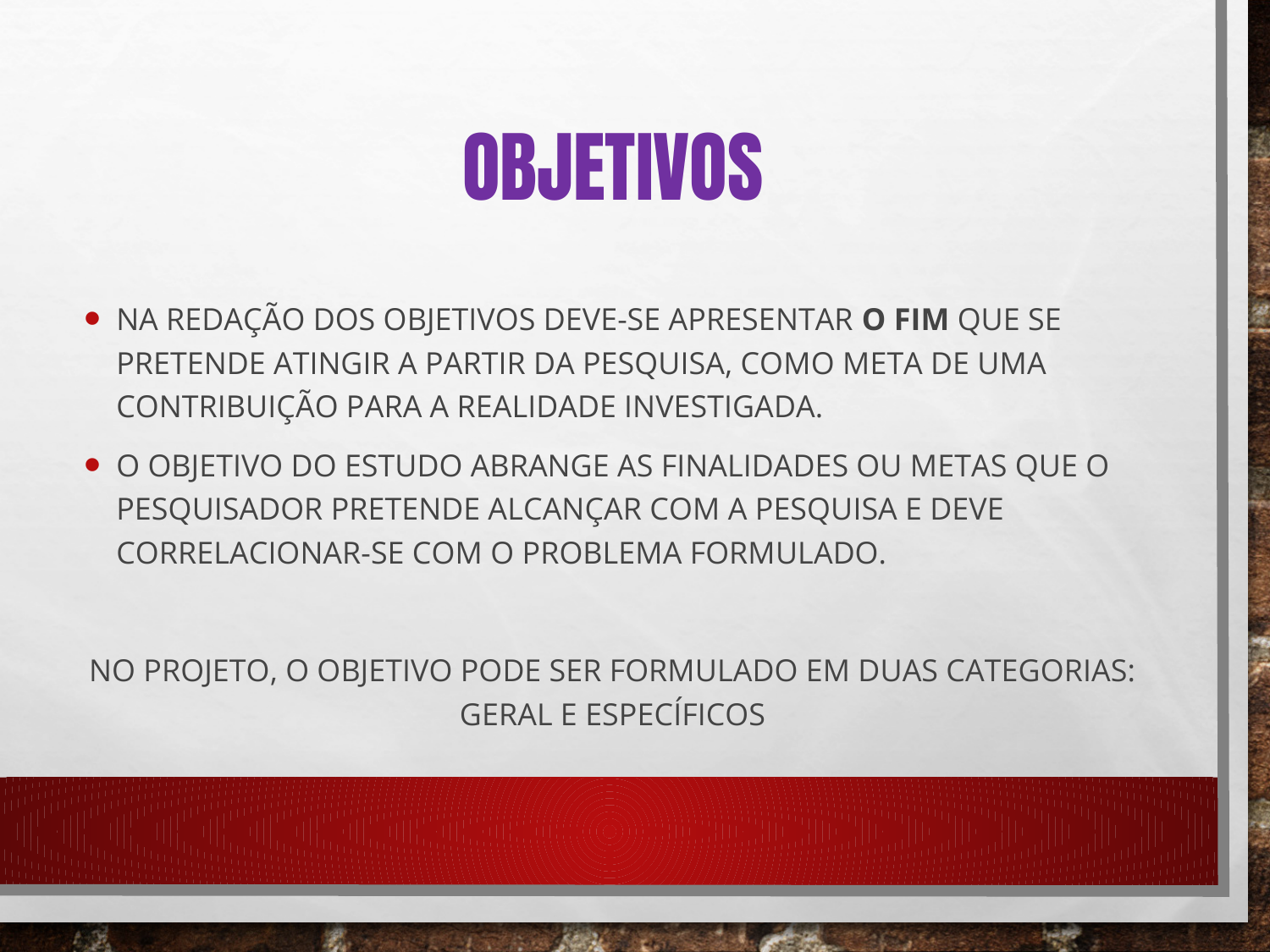

# Objetivos
Na redação dos objetivos deve-se apresentar o fim que se pretende atingir a partir da pesquisa, como meta de uma contribuição para a realidade investigada.
O objetivo do estudo abrange as finalidades ou metas que o pesquisador pretende alcançar com a pesquisa e deve correlacionar-se com o problema formulado.

No projeto, o objetivo pode ser formulado em duas categorias: Geral e Específicos